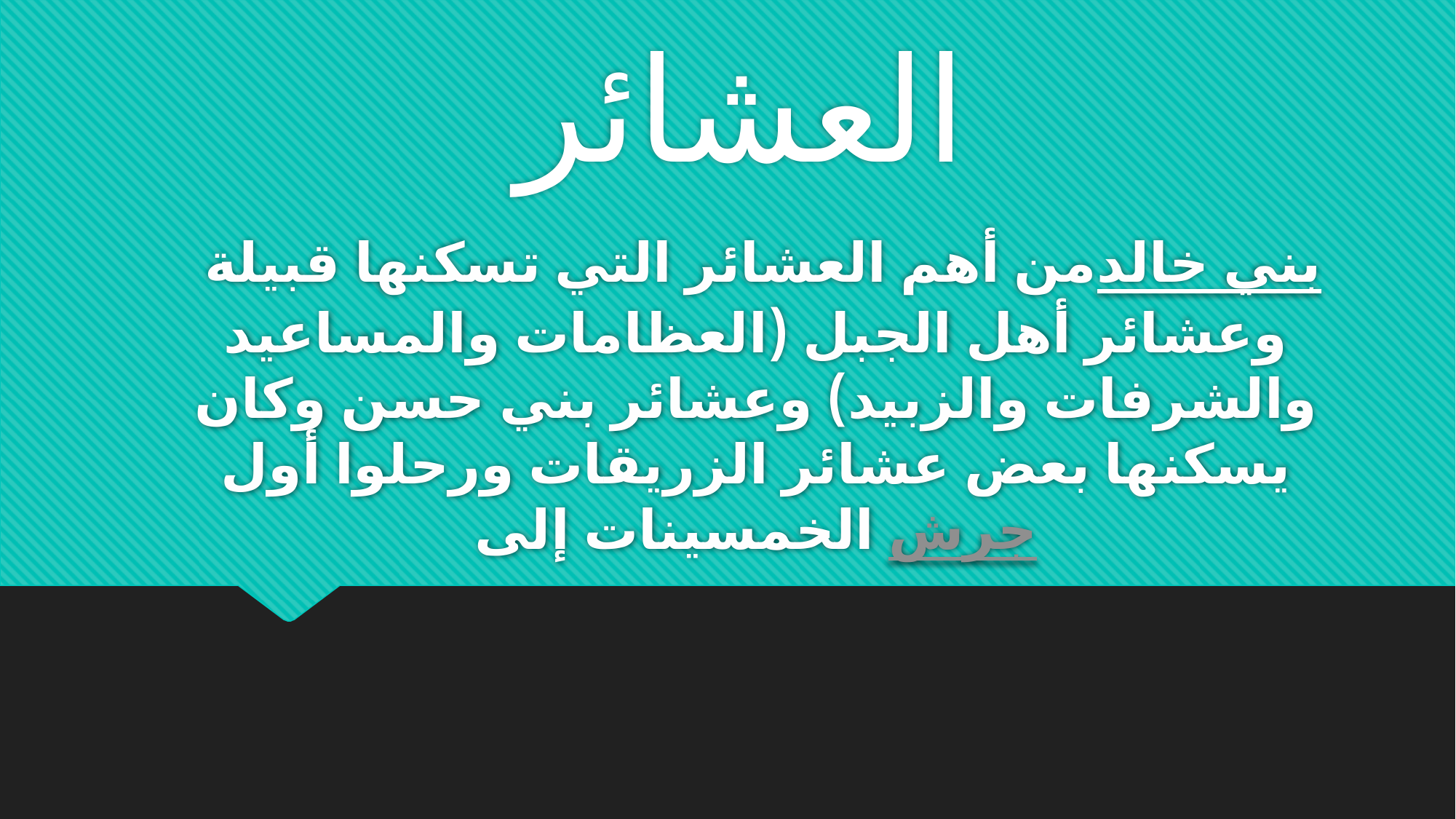

العشائر
# من أهم العشائر التي تسكنها قبيلة بني خالد وعشائر أهل الجبل (العظامات والمساعيد والشرفات والزبيد) وعشائر بني حسن وكان يسكنها بعض عشائر الزريقات ورحلوا أول الخمسينات إلى جرش